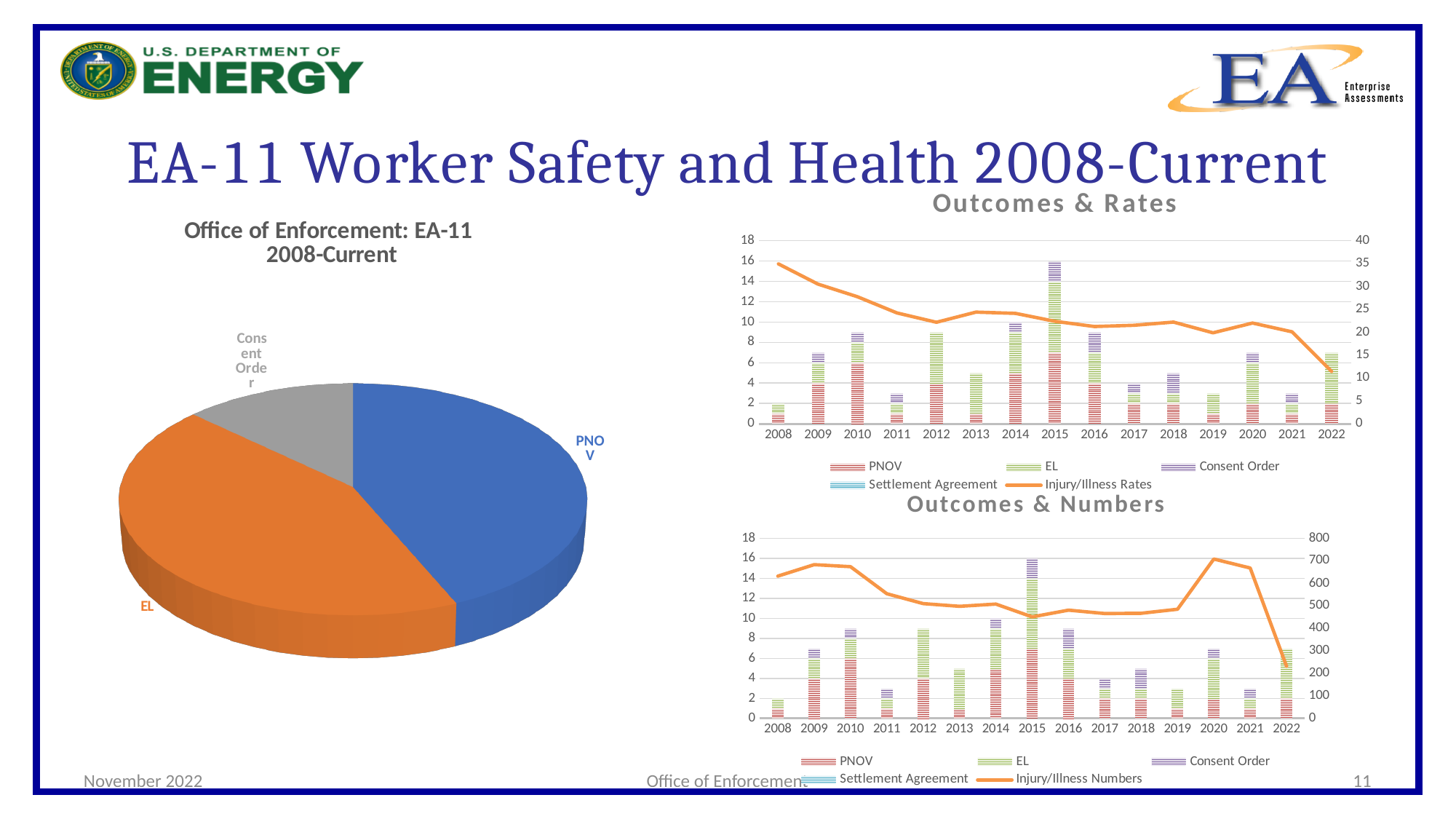

# EA-11 Worker Safety and Health 2008-Current

### Chart: Outcomes & Rates

| Category | PNOV | EL | Consent Order | Settlement Agreement | Injury/Illness Rates |
|---|---|---|---|---|---|
| 2008 | 1.0 | 1.0 | 0.0 | 0.0 | 34.93 |
| 2009 | 4.0 | 2.0 | 1.0 | 0.0 | 30.52 |
| 2010 | 6.0 | 2.0 | 1.0 | 0.0 | 27.76 |
| 2011 | 1.0 | 1.0 | 1.0 | 0.0 | 24.22 |
| 2012 | 4.0 | 5.0 | 0.0 | 0.0 | 22.18 |
| 2013 | 1.0 | 4.0 | 0.0 | 0.0 | 24.4 |
| 2014 | 5.0 | 4.0 | 1.0 | 0.0 | 24.13 |
| 2015 | 7.0 | 7.0 | 2.0 | 0.0 | 22.39 |
| 2016 | 4.0 | 3.0 | 2.0 | 0.0 | 21.25 |
| 2017 | 2.0 | 1.0 | 1.0 | 0.0 | 21.53 |
| 2018 | 2.0 | 1.0 | 2.0 | 0.0 | 22.22 |
| 2019 | 1.0 | 2.0 | 0.0 | 0.0 | 19.88 |
| 2020 | 2.0 | 4.0 | 1.0 | 0.0 | 22.01 |
| 2021 | 1.0 | 1.0 | 1.0 | 0.0 | 20.1 |
| 2022 | 2.0 | 5.0 | 0.0 | 0.0 | 11.44 |

[unsupported chart]

### Chart: Outcomes & Numbers

| Category | PNOV | EL | Consent Order | Settlement Agreement | Injury/Illness Numbers |
|---|---|---|---|---|---|
| 2008 | 1.0 | 1.0 | 0.0 | 0.0 | 632.0 |
| 2009 | 4.0 | 2.0 | 1.0 | 0.0 | 683.0 |
| 2010 | 6.0 | 2.0 | 1.0 | 0.0 | 674.0 |
| 2011 | 1.0 | 1.0 | 1.0 | 0.0 | 554.0 |
| 2012 | 4.0 | 5.0 | 0.0 | 0.0 | 510.0 |
| 2013 | 1.0 | 4.0 | 0.0 | 0.0 | 498.0 |
| 2014 | 5.0 | 4.0 | 1.0 | 0.0 | 508.0 |
| 2015 | 7.0 | 7.0 | 2.0 | 0.0 | 451.0 |
| 2016 | 4.0 | 3.0 | 2.0 | 0.0 | 481.0 |
| 2017 | 2.0 | 1.0 | 1.0 | 0.0 | 466.0 |
| 2018 | 2.0 | 1.0 | 2.0 | 0.0 | 467.0 |
| 2019 | 1.0 | 2.0 | 0.0 | 0.0 | 485.0 |
| 2020 | 2.0 | 4.0 | 1.0 | 0.0 | 708.0 |
| 2021 | 1.0 | 1.0 | 1.0 | 0.0 | 668.0 |
| 2022 | 2.0 | 5.0 | 0.0 | 0.0 | 232.0 |
November 2022
Office of Enforcement
11